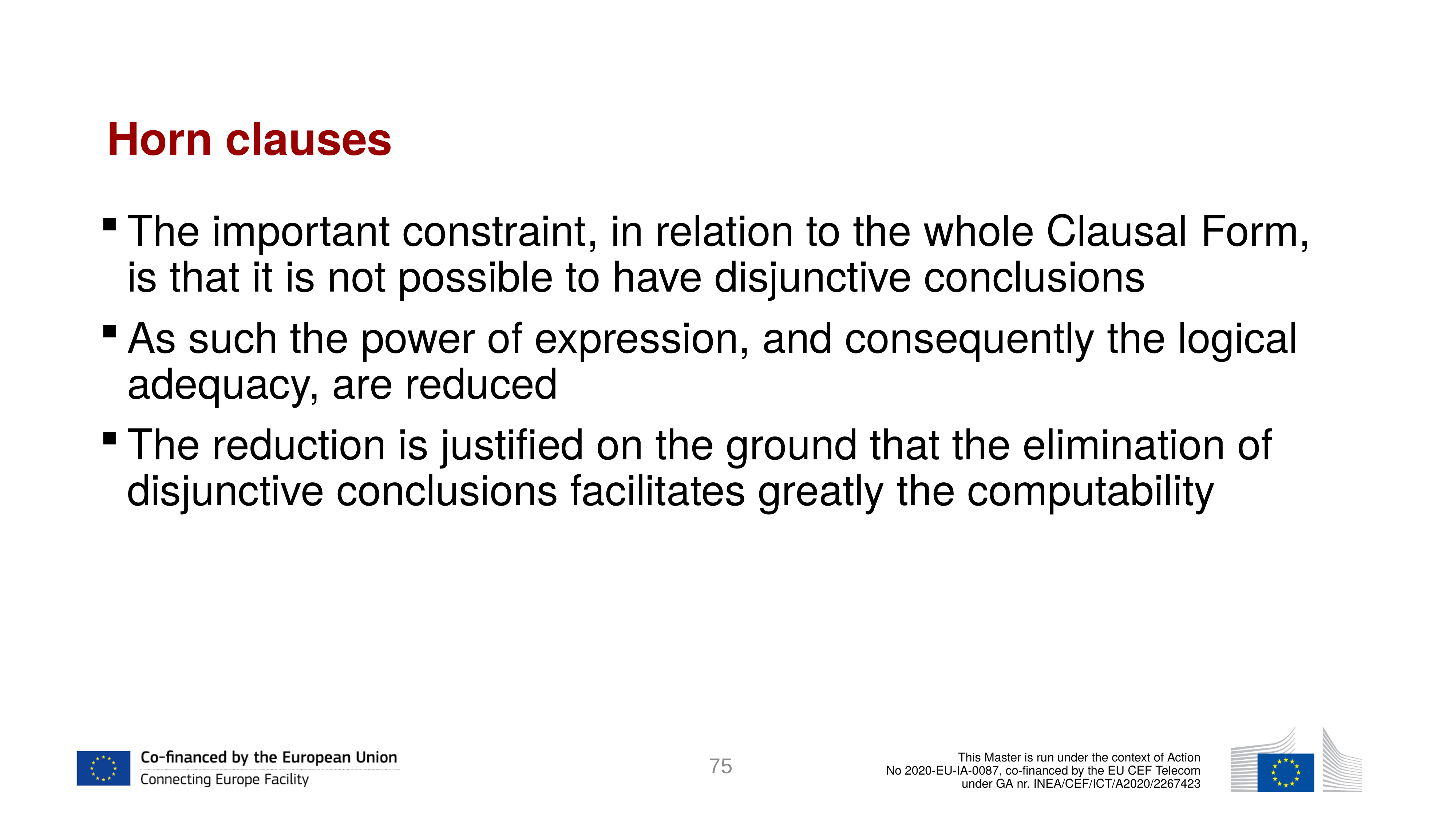

#
Horn clauses
The important constraint, in relation to the whole Clausal Form, is that it is not possible to have disjunctive conclusions
As such the power of expression, and consequently the logical adequacy, are reduced
The reduction is justified on the ground that the elimination of disjunctive conclusions facilitates greatly the computability
75